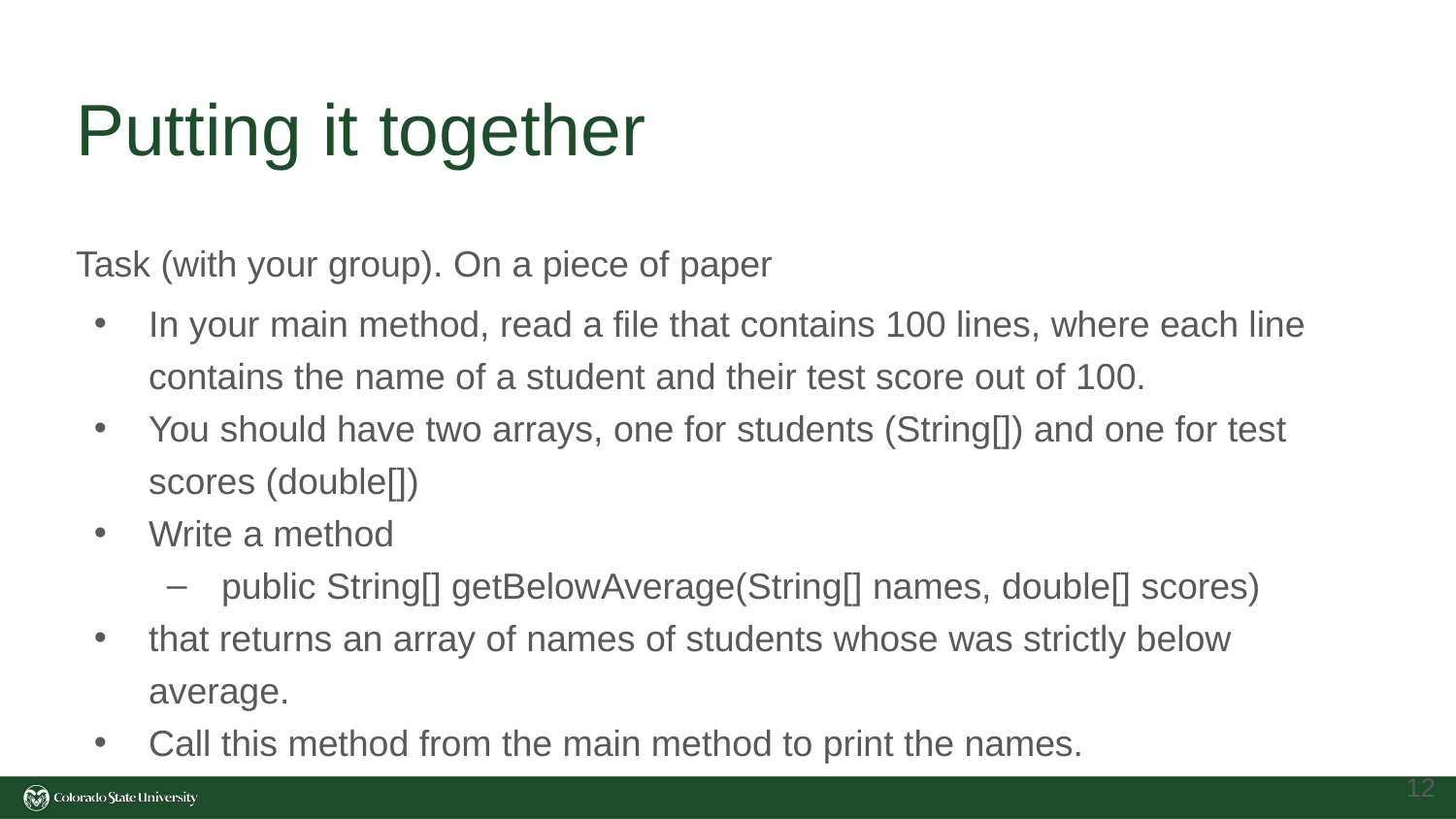

# Putting it together
Task (with your group). On a piece of paper
In your main method, read a file that contains 100 lines, where each line contains the name of a student and their test score out of 100.
You should have two arrays, one for students (String[]) and one for test scores (double[])
Write a method
public String[] getBelowAverage(String[] names, double[] scores)
that returns an array of names of students whose was strictly below average.
Call this method from the main method to print the names.

12